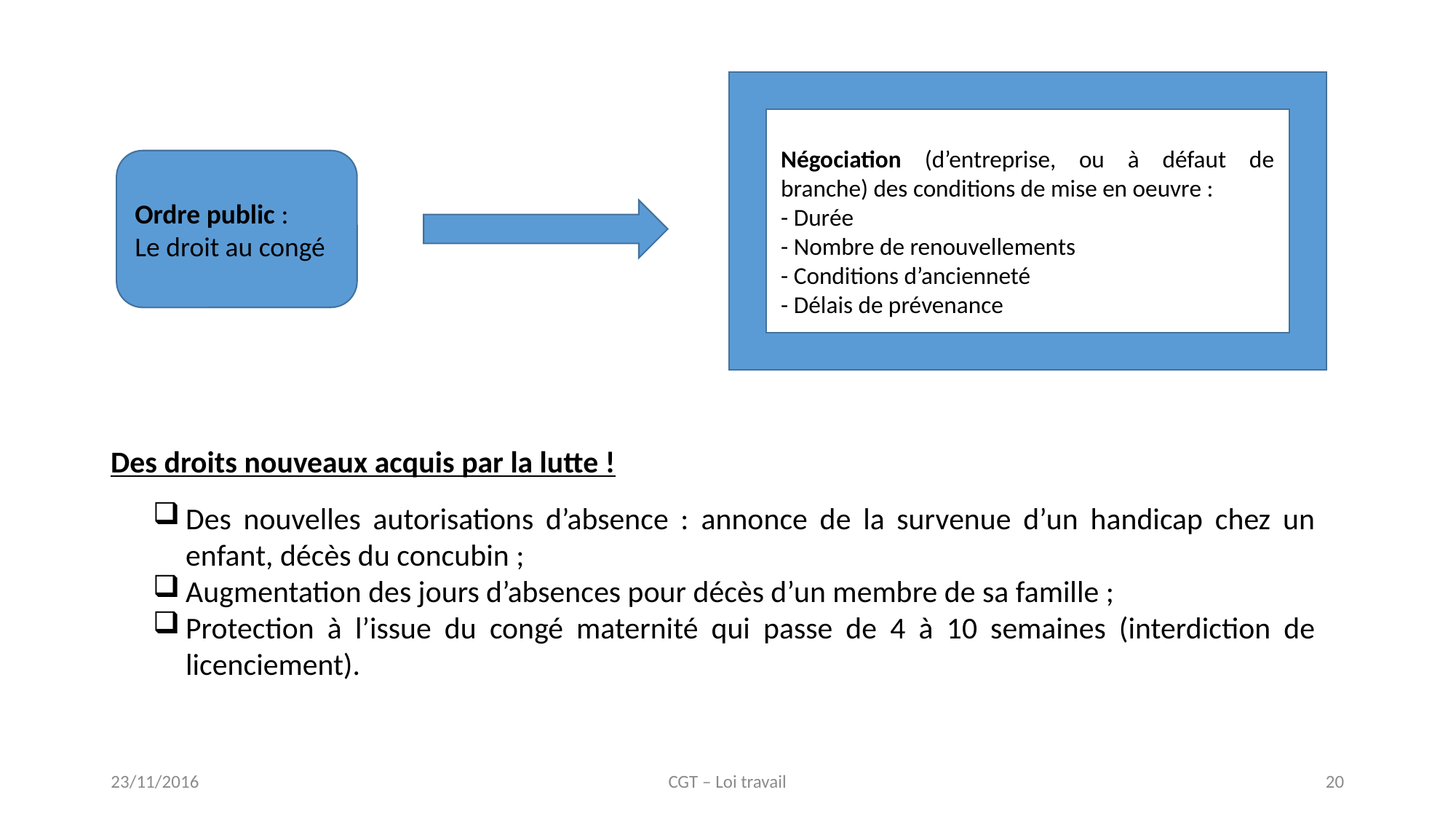

Négociation (d’entreprise, ou à défaut de branche) des conditions de mise en oeuvre :
- Durée
- Nombre de renouvellements
- Conditions d’ancienneté
- Délais de prévenance

Ordre public :
Le droit au congé

Des droits nouveaux acquis par la lutte !

Des nouvelles autorisations d’absence : annonce de la survenue d’un handicap chez un enfant, décès du concubin ;
Augmentation des jours d’absences pour décès d’un membre de sa famille ;
Protection à l’issue du congé maternité qui passe de 4 à 10 semaines (interdiction de licenciement).
23/11/2016
CGT – Loi travail
20